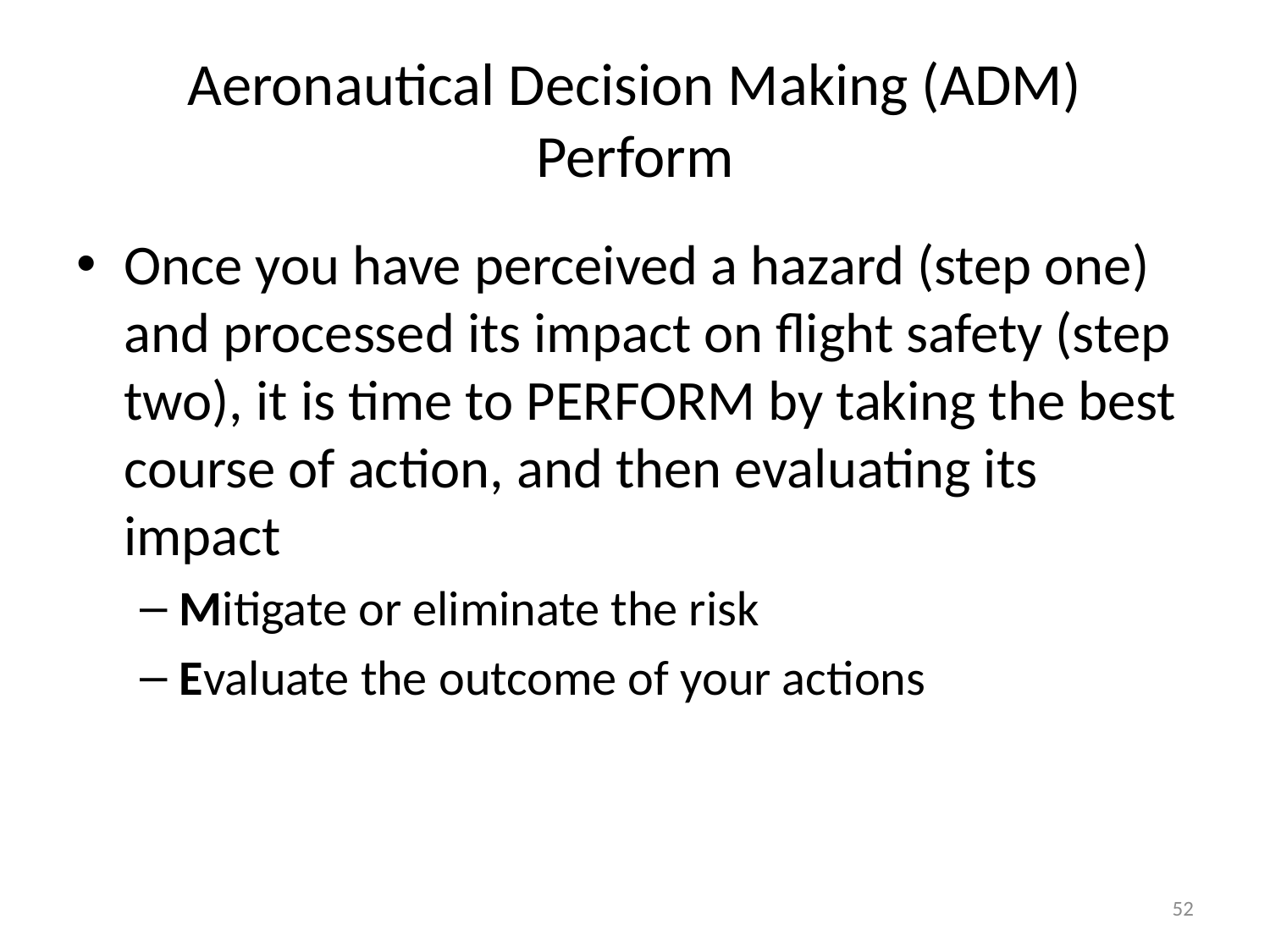

# Aeronautical Decision Making (ADM) Perform
Once you have perceived a hazard (step one) and processed its impact on flight safety (step two), it is time to PERFORM by taking the best course of action, and then evaluating its impact
Mitigate or eliminate the risk
Evaluate the outcome of your actions
52